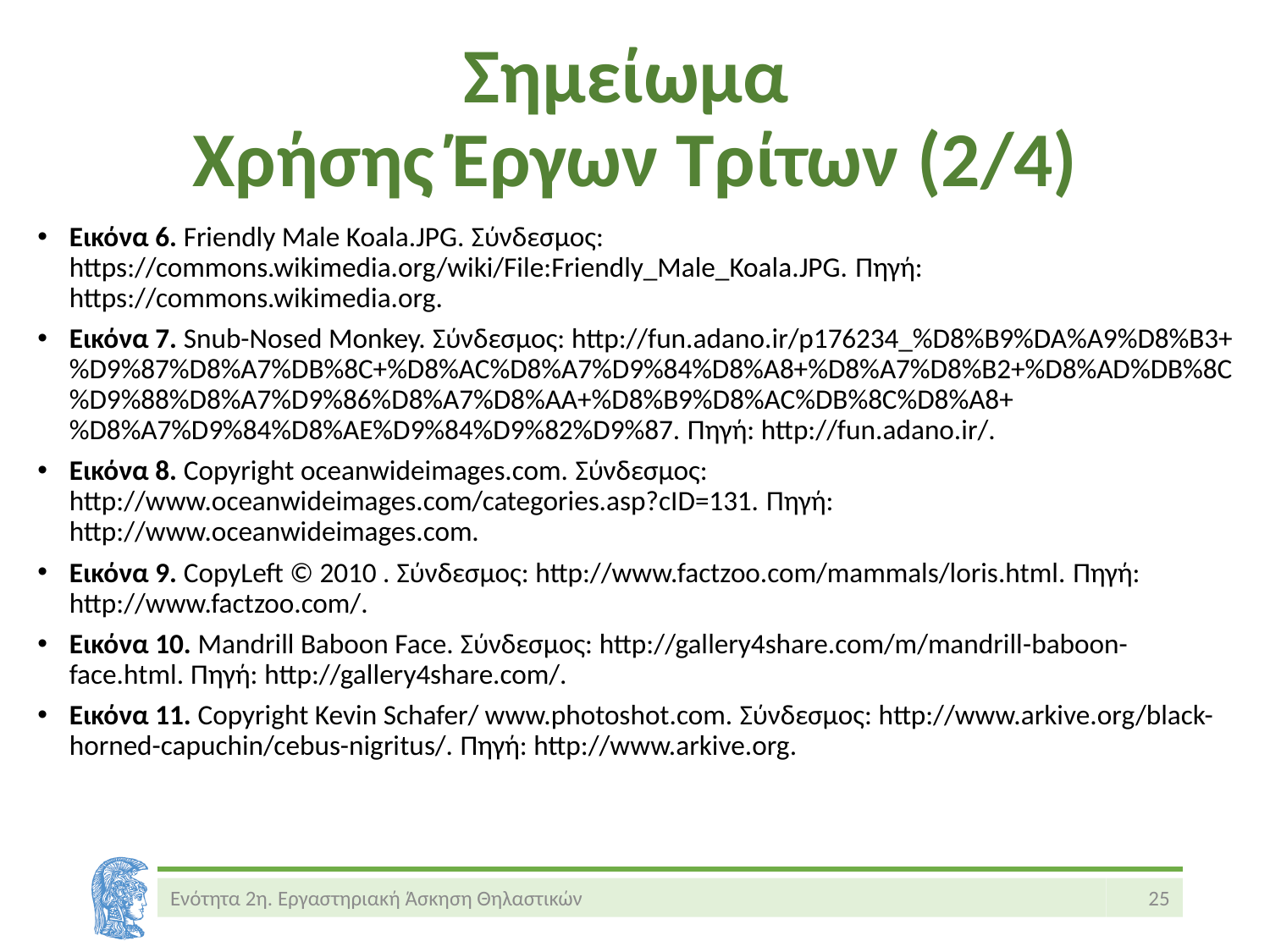

# Σημείωμα Χρήσης Έργων Τρίτων (2/4)
Εικόνα 6. Friendly Male Koala.JPG. Σύνδεσμος: https://commons.wikimedia.org/wiki/File:Friendly_Male_Koala.JPG. Πηγή: https://commons.wikimedia.org.
Εικόνα 7. Snub-Nosed Monkey. Σύνδεσμος: http://fun.adano.ir/p176234_%D8%B9%DA%A9%D8%B3+%D9%87%D8%A7%DB%8C+%D8%AC%D8%A7%D9%84%D8%A8+%D8%A7%D8%B2+%D8%AD%DB%8C%D9%88%D8%A7%D9%86%D8%A7%D8%AA+%D8%B9%D8%AC%DB%8C%D8%A8+%D8%A7%D9%84%D8%AE%D9%84%D9%82%D9%87. Πηγή: http://fun.adano.ir/.
Εικόνα 8. Copyright oceanwideimages.com. Σύνδεσμος: http://www.oceanwideimages.com/categories.asp?cID=131. Πηγή: http://www.oceanwideimages.com.
Εικόνα 9. CopyLeft © 2010 . Σύνδεσμος: http://www.factzoo.com/mammals/loris.html. Πηγή: http://www.factzoo.com/.
Εικόνα 10. Mandrill Baboon Face. Σύνδεσμος: http://gallery4share.com/m/mandrill-baboon-face.html. Πηγή: http://gallery4share.com/.
Εικόνα 11. Copyright Kevin Schafer/ www.photoshot.com. Σύνδεσμος: http://www.arkive.org/black-horned-capuchin/cebus-nigritus/. Πηγή: http://www.arkive.org.

Ενότητα 2η. Εργαστηριακή Άσκηση Θηλαστικών
25